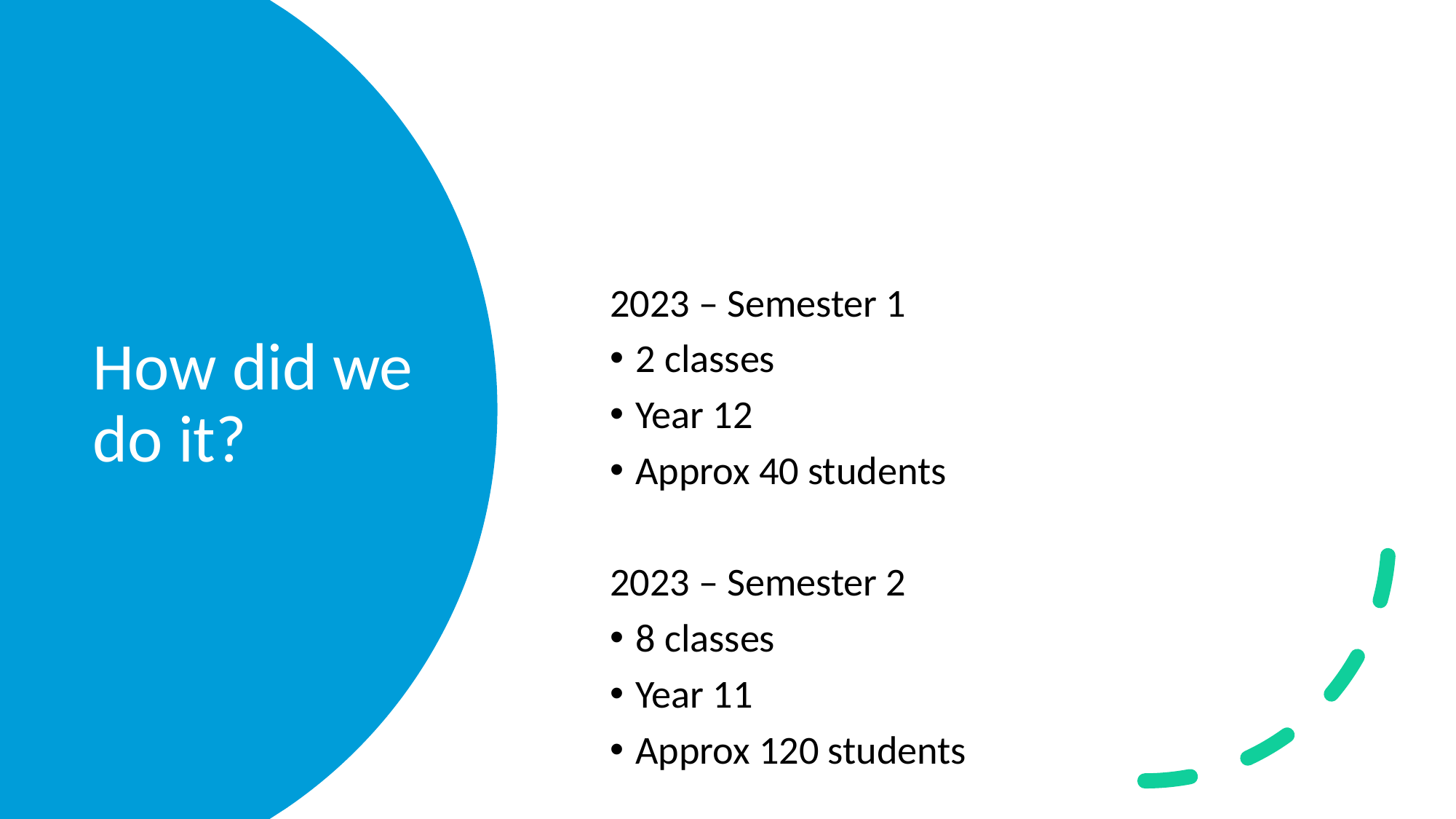

2023 – Semester 1
2 classes
Year 12
Approx 40 students

2023 – Semester 2
8 classes
Year 11
Approx 120 students

# How did we do it?